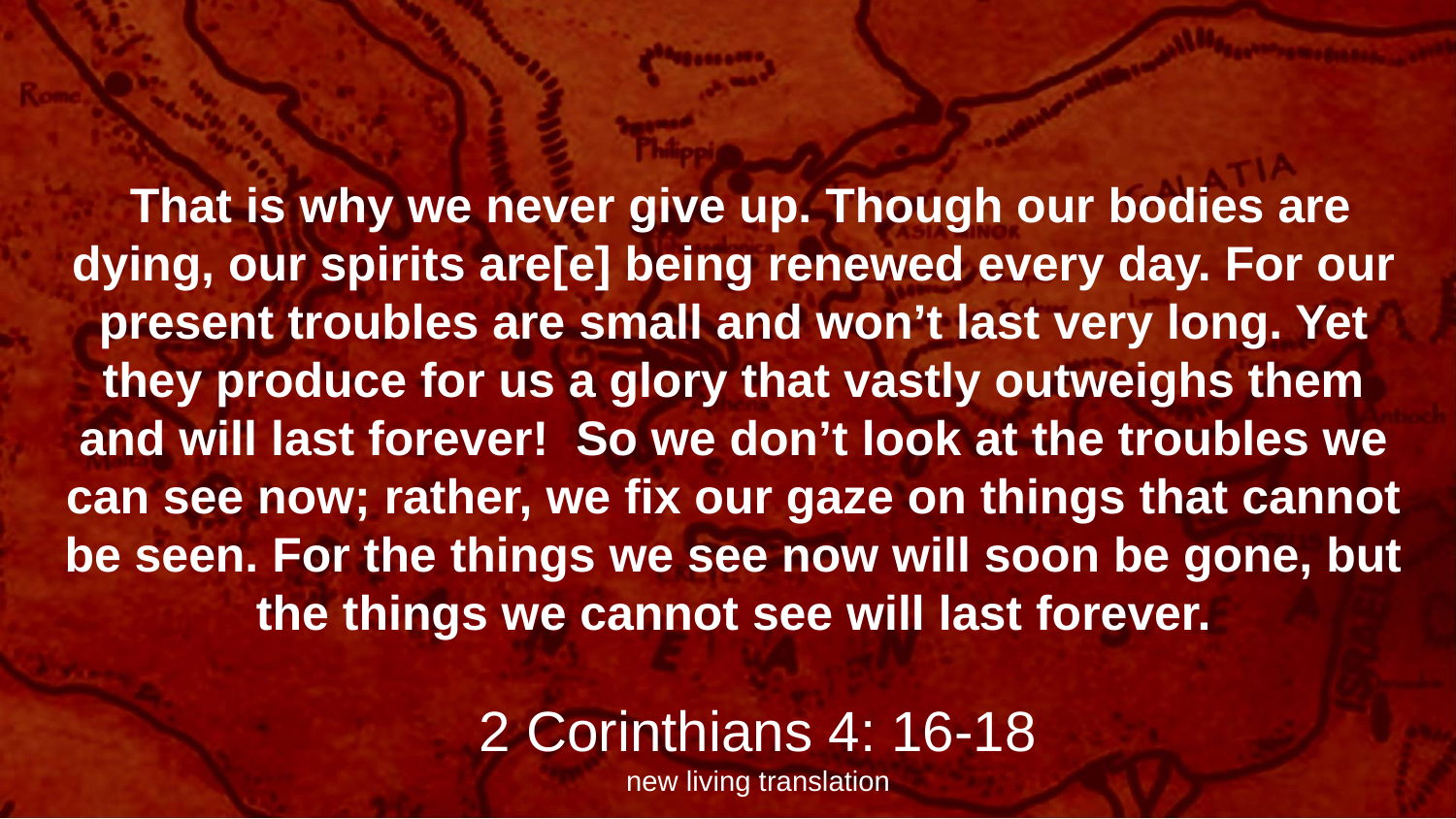

That is why we never give up. Though our bodies are dying, our spirits are[e] being renewed every day. For our present troubles are small and won’t last very long. Yet they produce for us a glory that vastly outweighs them and will last forever!  So we don’t look at the troubles we can see now; rather, we fix our gaze on things that cannot be seen. For the things we see now will soon be gone, but the things we cannot see will last forever.
2 Corinthians 4: 16-18
new living translation